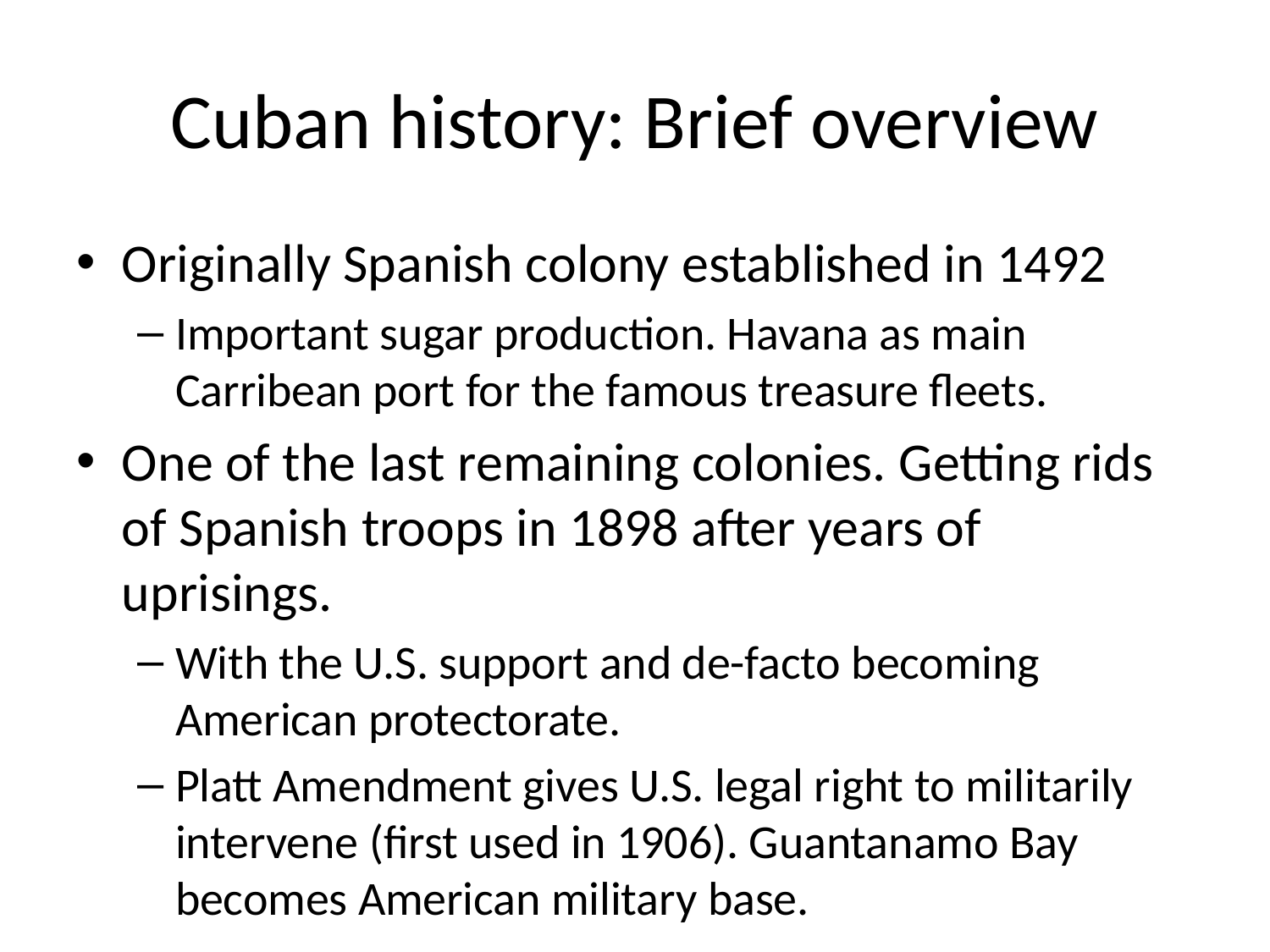

# Cuban history: Brief overview
Originally Spanish colony established in 1492
Important sugar production. Havana as main Carribean port for the famous treasure fleets.
One of the last remaining colonies. Getting rids of Spanish troops in 1898 after years of uprisings.
With the U.S. support and de-facto becoming American protectorate.
Platt Amendment gives U.S. legal right to militarily intervene (first used in 1906). Guantanamo Bay becomes American military base.